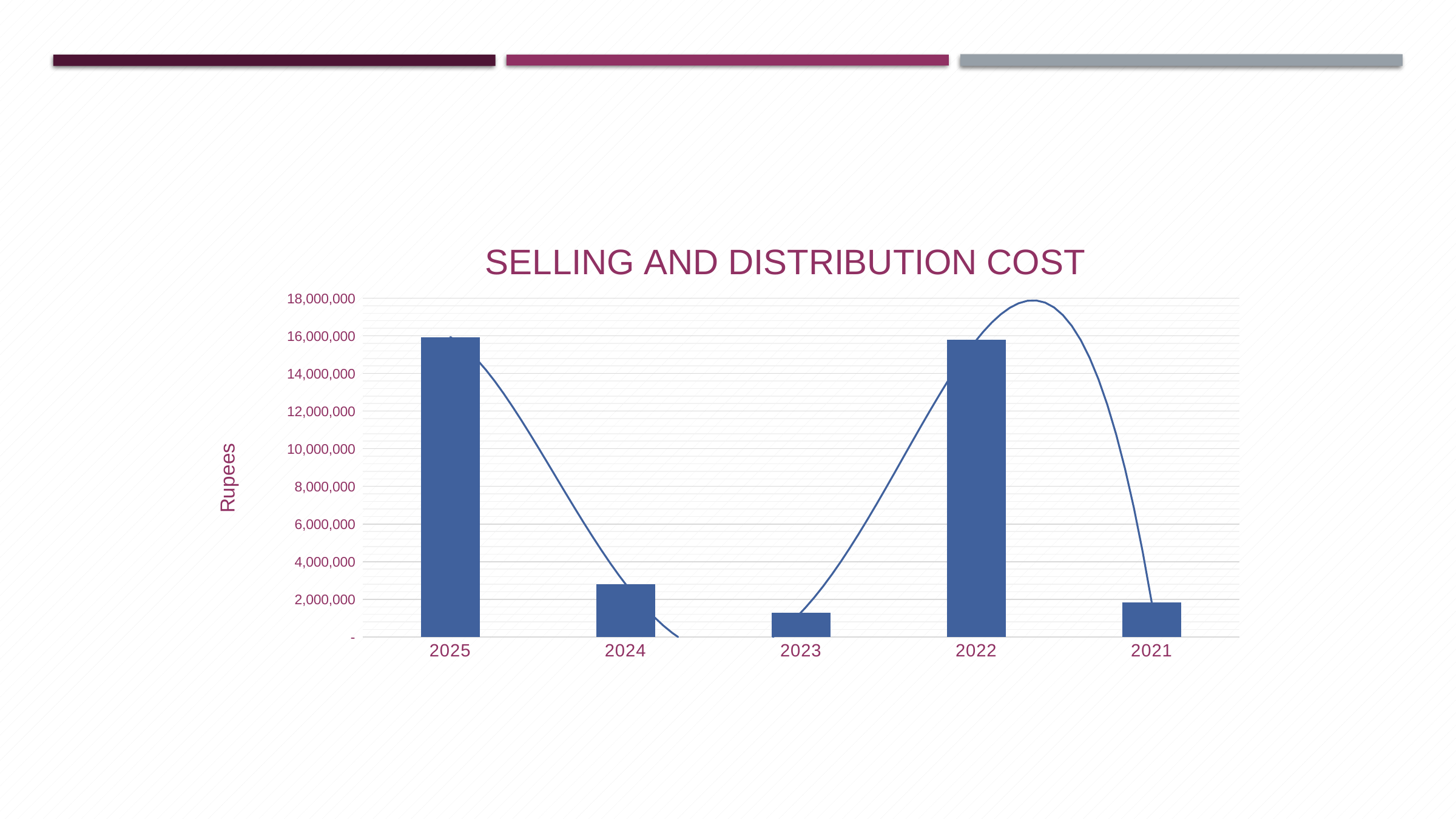

### Chart: SELLING AND DISTRIBUTION COST

| Category |  |
|---|---|
| 2025 | 15936296.0 |
| 2024 | 2797355.0 |
| 2023 | 1298000.0 |
| 2022 | 15775800.0 |
| 2021 | 1844454.0 |